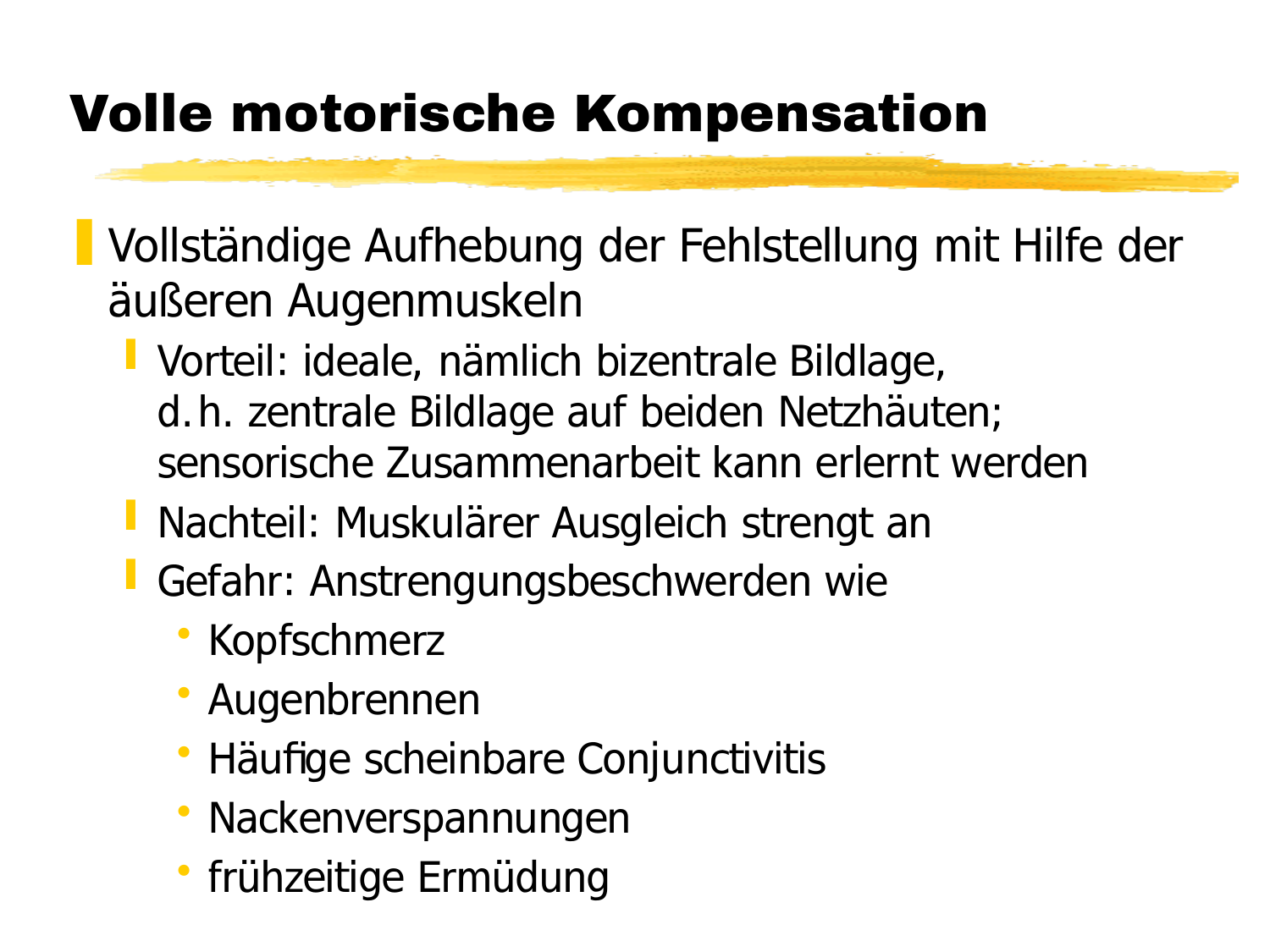

# Volle motorische Kompensation
Vollständige Aufhebung der Fehlstellung mit Hilfe der äußeren Augenmuskeln
Vorteil: ideale, nämlich bizentrale Bildlage,
d. h. zentrale Bildlage auf beiden Netzhäuten;
sensorische Zusammenarbeit kann erlernt werden
Nachteil: Muskulärer Ausgleich strengt an
Gefahr: Anstrengungsbeschwerden wie
Kopfschmerz
Augenbrennen
Häufige scheinbare Conjunctivitis
Nackenverspannungen
frühzeitige Ermüdung